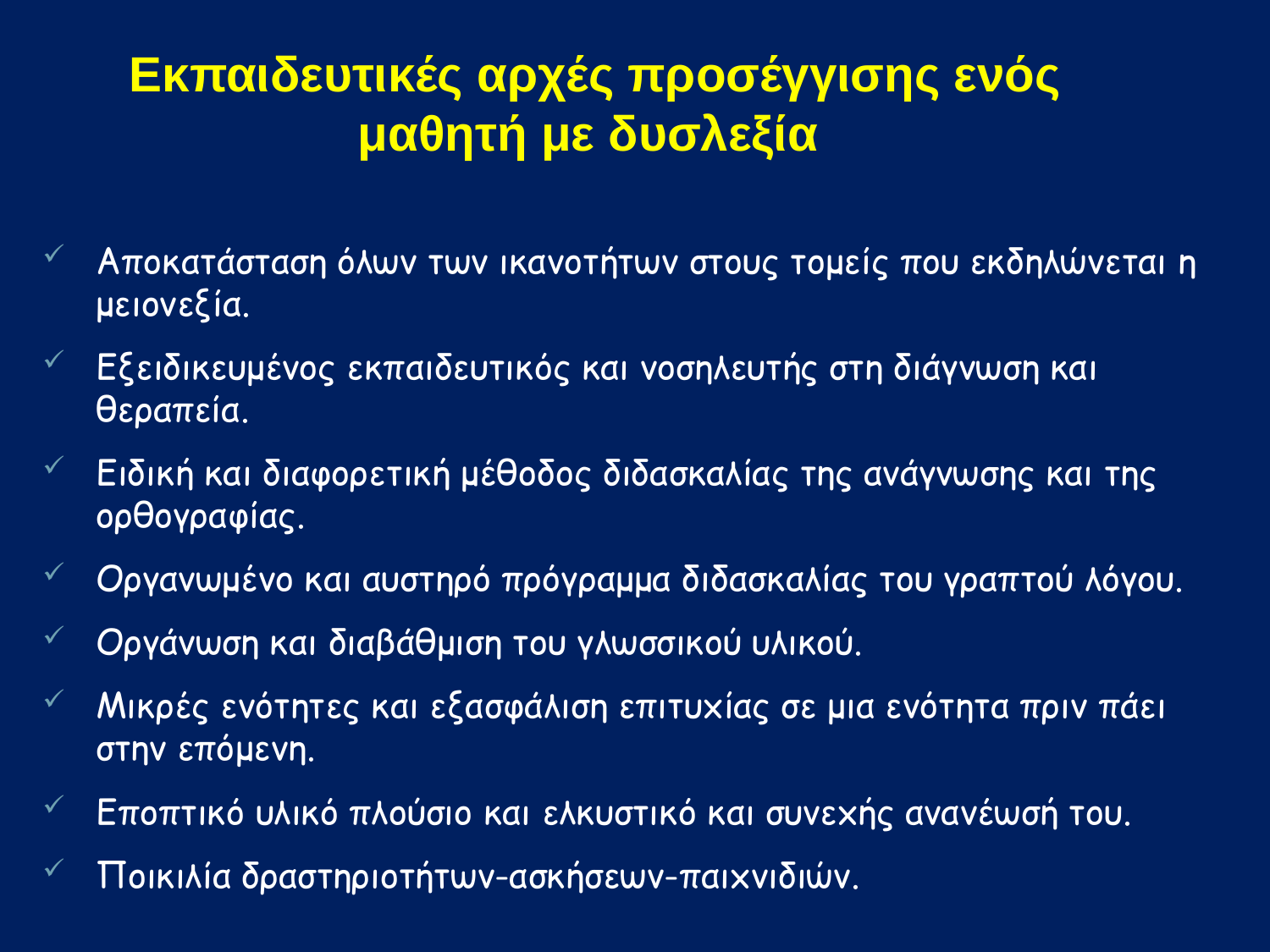

Εκπαιδευτικές αρχές προσέγγισης ενός μαθητή με δυσλεξία

Αποκατάσταση όλων των ικανοτήτων στους τομείς που εκδηλώνεται η μειονεξία.
Εξειδικευμένος εκπαιδευτικός και νοσηλευτής στη διάγνωση και θεραπεία.
Ειδική και διαφορετική μέθοδος διδασκαλίας της ανάγνωσης και της ορθογραφίας.
Οργανωμένο και αυστηρό πρόγραμμα διδασκαλίας του γραπτού λόγου.
Οργάνωση και διαβάθμιση του γλωσσικού υλικού.
Μικρές ενότητες και εξασφάλιση επιτυχίας σε μια ενότητα πριν πάει στην επόμενη.
Εποπτικό υλικό πλούσιο και ελκυστικό και συνεχής ανανέωσή του.
Ποικιλία δραστηριοτήτων-ασκήσεων-παιχνιδιών.